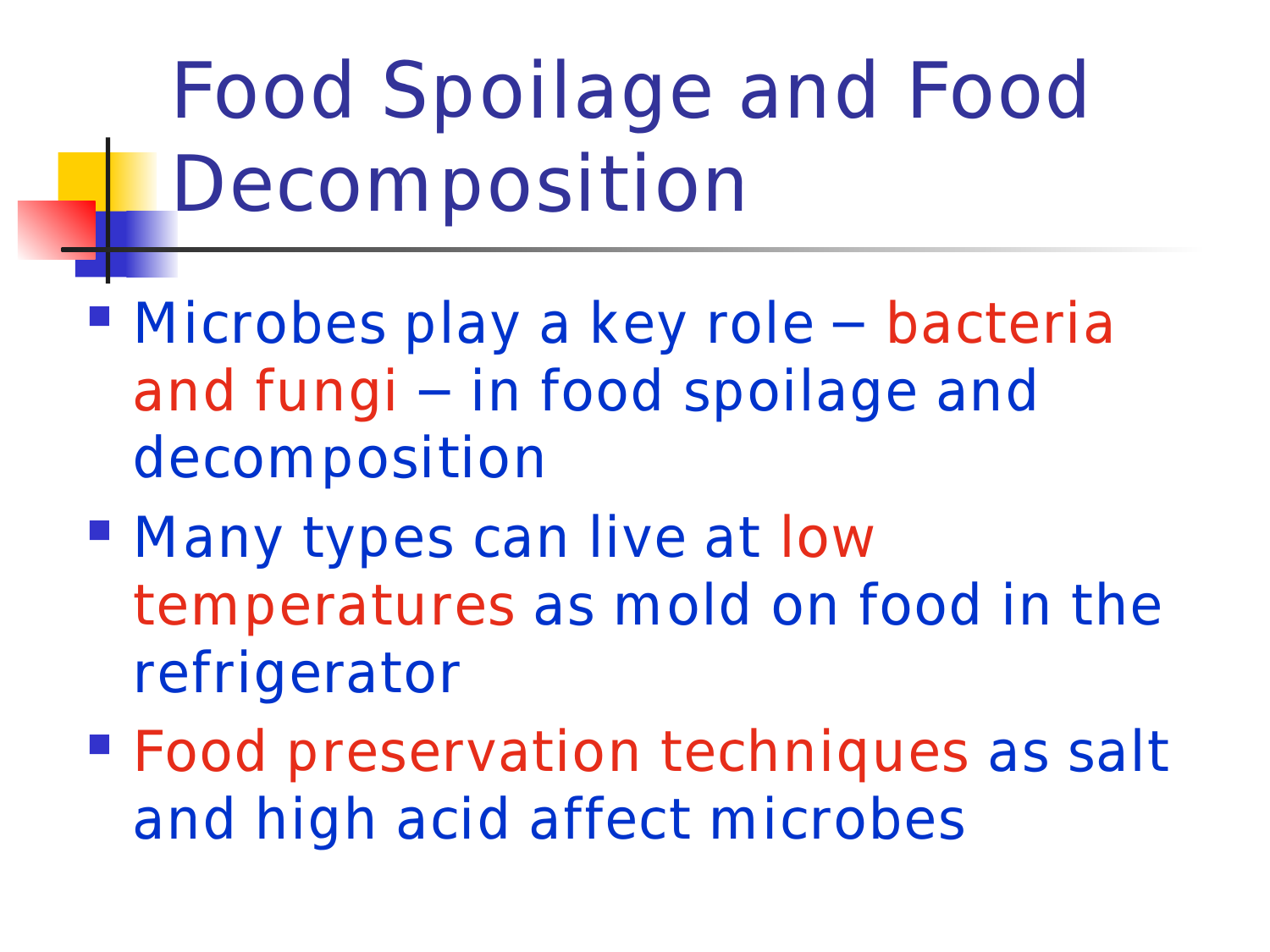

# Food Spoilage and Food Decomposition
Microbes play a key role – bacteria and fungi – in food spoilage and decomposition
Many types can live at low temperatures as mold on food in the refrigerator
Food preservation techniques as salt and high acid affect microbes